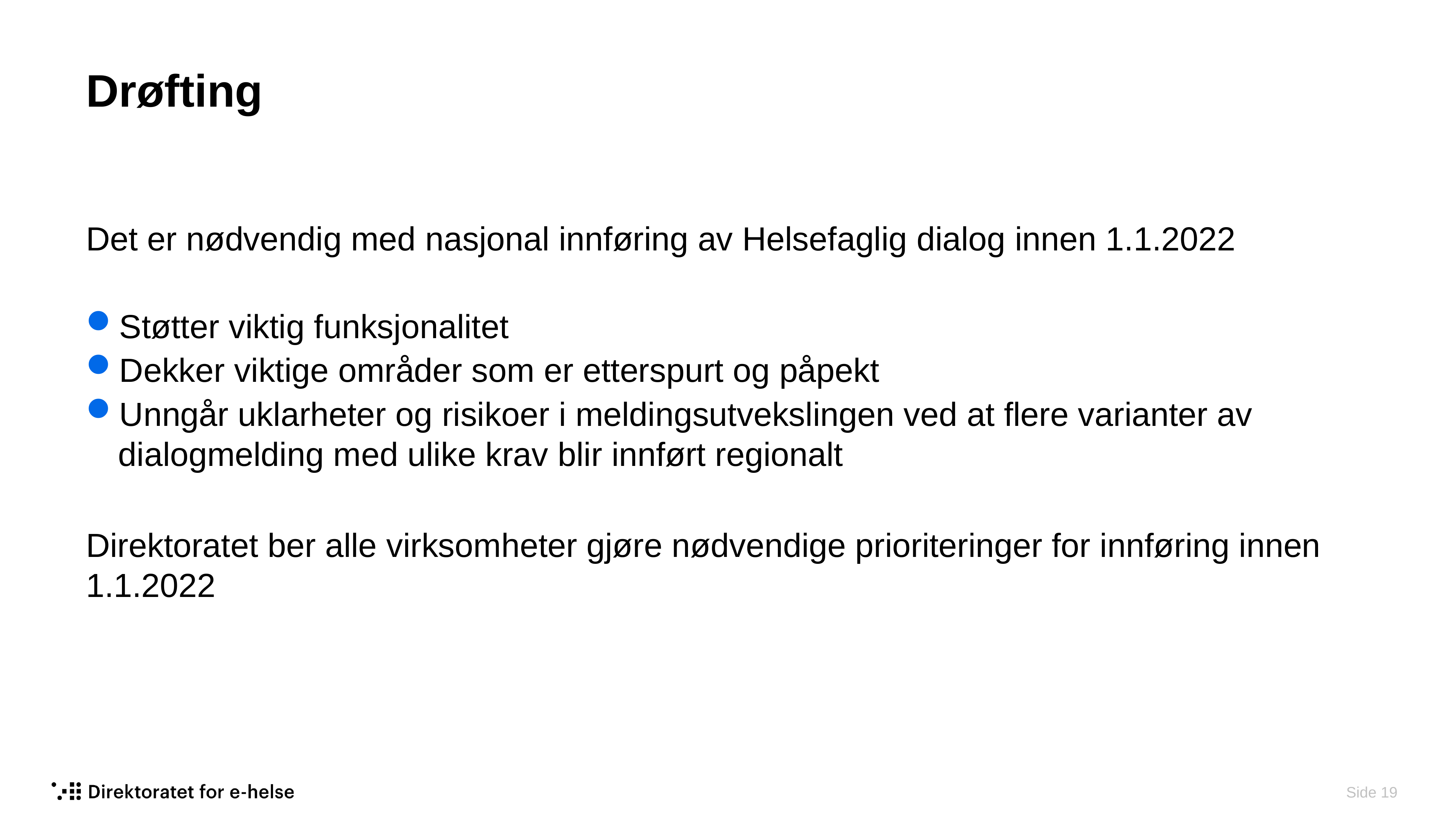

# Drøfting
Det er nødvendig med nasjonal innføring av Helsefaglig dialog innen 1.1.2022

Støtter viktig funksjonalitet
Dekker viktige områder som er etterspurt og påpekt
Unngår uklarheter og risikoer i meldingsutvekslingen ved at flere varianter av dialogmelding med ulike krav blir innført regionalt

Direktoratet ber alle virksomheter gjøre nødvendige prioriteringer for innføring innen 1.1.2022
 Side 19